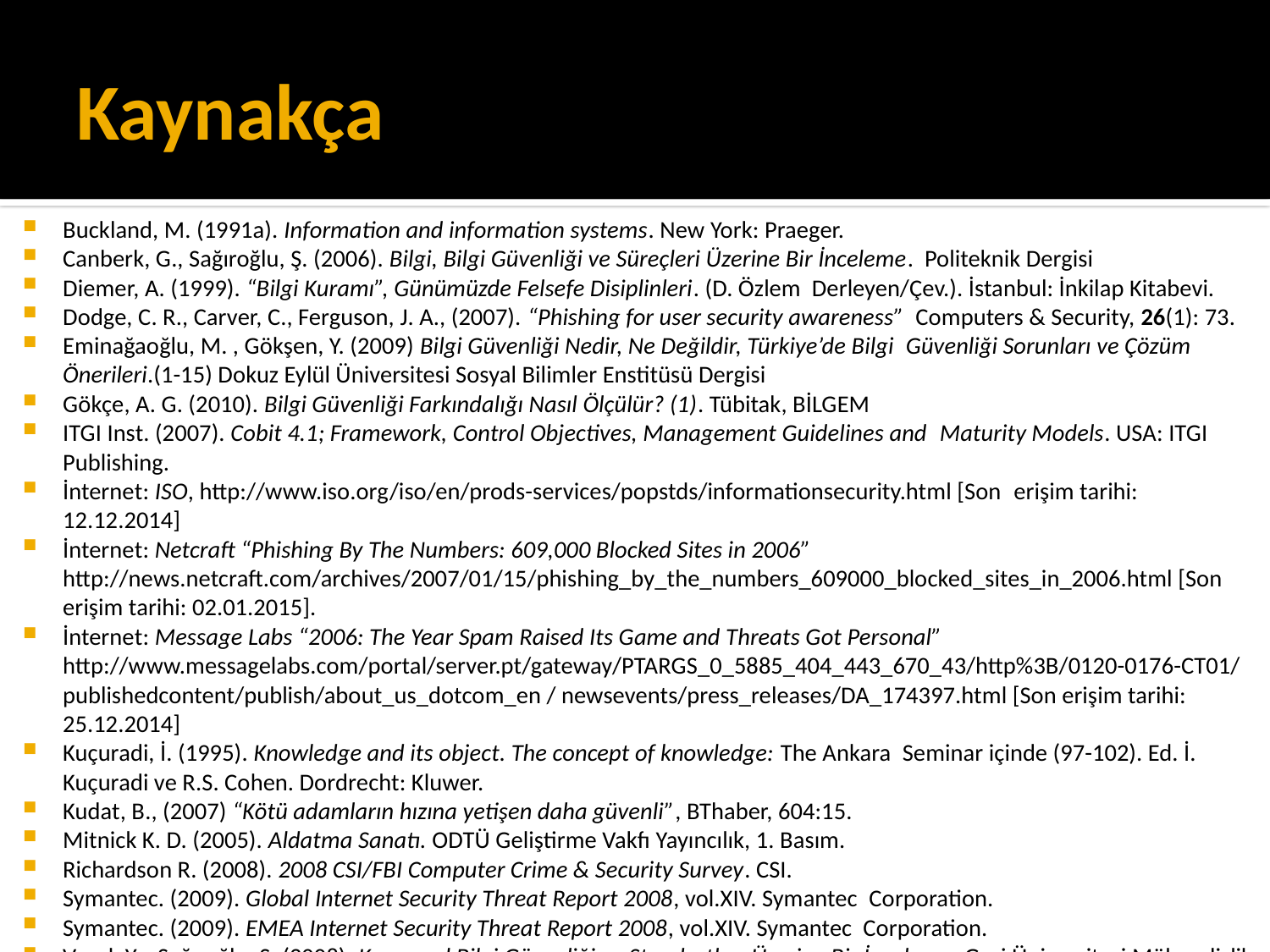

# Kaynakça
Buckland, M. (1991a). Information and information systems. New York: Praeger.
Canberk, G., Sağıroğlu, Ş. (2006). Bilgi, Bilgi Güvenliği ve Süreçleri Üzerine Bir İnceleme.  Politeknik Dergisi
Diemer, A. (1999). “Bilgi Kuramı”, Günümüzde Felsefe Disiplinleri. (D. Özlem  Derleyen/Çev.). İstanbul: İnkilap Kitabevi.
Dodge, C. R., Carver, C., Ferguson, J. A., (2007). “Phishing for user security awareness”  Computers & Security, 26(1): 73.
Eminağaoğlu, M. , Gökşen, Y. (2009) Bilgi Güvenliği Nedir, Ne Değildir, Türkiye’de Bilgi  Güvenliği Sorunları ve Çözüm Önerileri.(1-15) Dokuz Eylül Üniversitesi Sosyal Bilimler Enstitüsü Dergisi
Gökçe, A. G. (2010). Bilgi Güvenliği Farkındalığı Nasıl Ölçülür? (1). Tübitak, BİLGEM
ITGI Inst. (2007). Cobit 4.1; Framework, Control Objectives, Management Guidelines and  Maturity Models. USA: ITGI Publishing.
İnternet: ISO, http://www.iso.org/iso/en/prods-services/popstds/informationsecurity.html [Son  erişim tarihi: 12.12.2014]
İnternet: Netcraft “Phishing By The Numbers: 609,000 Blocked Sites in 2006” http://news.netcraft.com/archives/2007/01/15/phishing_by_the_numbers_609000_blocked_sites_in_2006.html [Son erişim tarihi: 02.01.2015].
İnternet: Message Labs “2006: The Year Spam Raised Its Game and Threats Got Personal” http://www.messagelabs.com/portal/server.pt/gateway/PTARGS_0_5885_404_443_670_43/http%3B/0120-0176-CT01/publishedcontent/publish/about_us_dotcom_en / newsevents/press_releases/DA_174397.html [Son erişim tarihi: 25.12.2014]
Kuçuradi, İ. (1995). Knowledge and its object. The concept of knowledge: The Ankara  Seminar içinde (97-102). Ed. İ. Kuçuradi ve R.S. Cohen. Dordrecht: Kluwer.
Kudat, B., (2007) “Kötü adamların hızına yetişen daha güvenli”, BThaber, 604:15.
Mitnick K. D. (2005). Aldatma Sanatı. ODTÜ Geliştirme Vakfı Yayıncılık, 1. Basım.
Richardson R. (2008). 2008 CSI/FBI Computer Crime & Security Survey. CSI.
Symantec. (2009). Global Internet Security Threat Report 2008, vol.XIV. Symantec  Corporation.
Symantec. (2009). EMEA Internet Security Threat Report 2008, vol.XIV. Symantec  Corporation.
Vural, Y. , Sağıroğlu, Ş. (2008). Kurumsal Bilgi Güvenliği ve Standartları Üzerine Bir İnceleme. Gazi Üniversitesi Mühendislik Mimarlık Fakültesi Dergisi